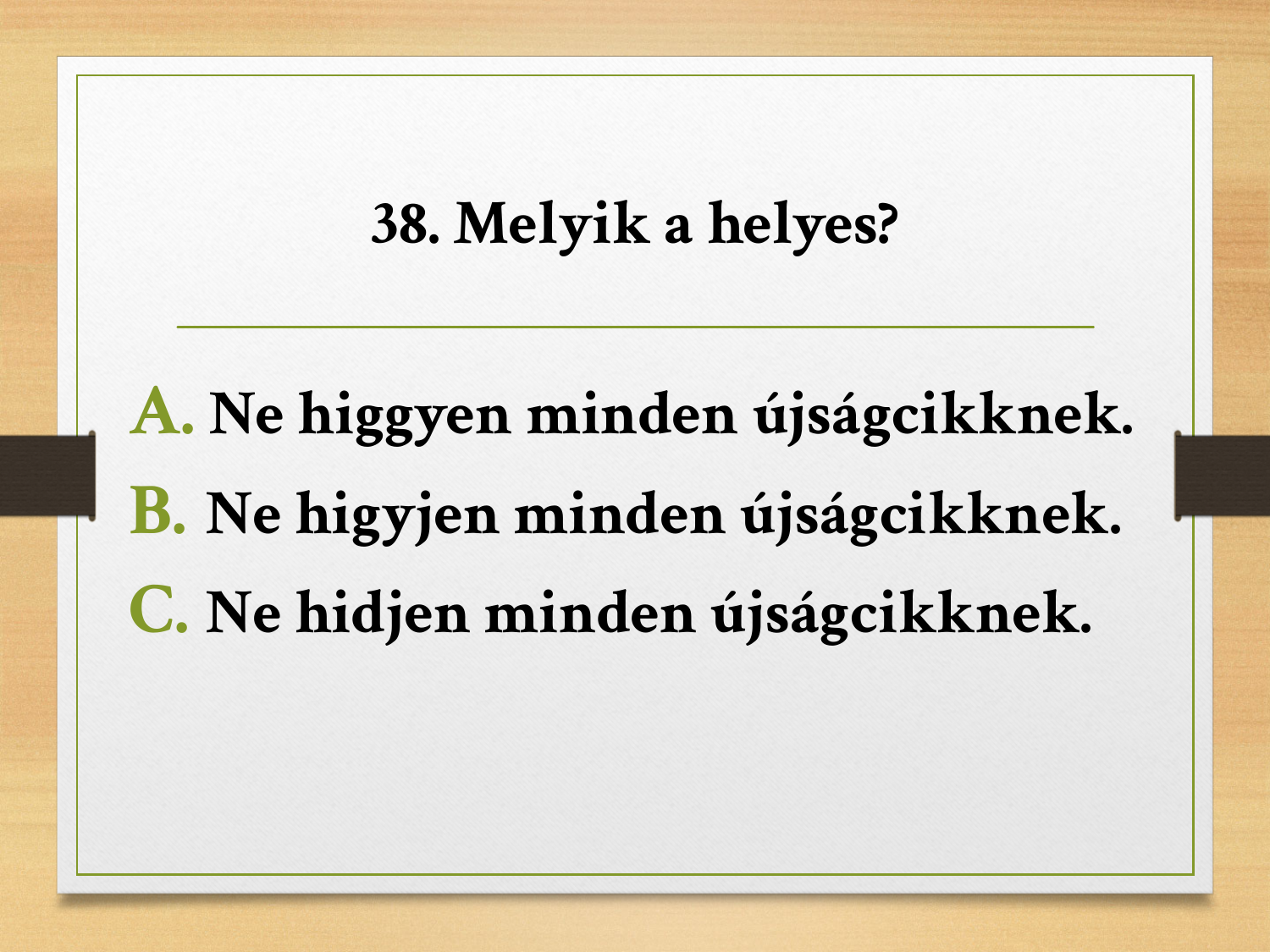

# 38. Melyik a helyes?
 Ne higgyen minden újságcikknek.
 Ne higyjen minden újságcikknek.
 Ne hidjen minden újságcikknek.